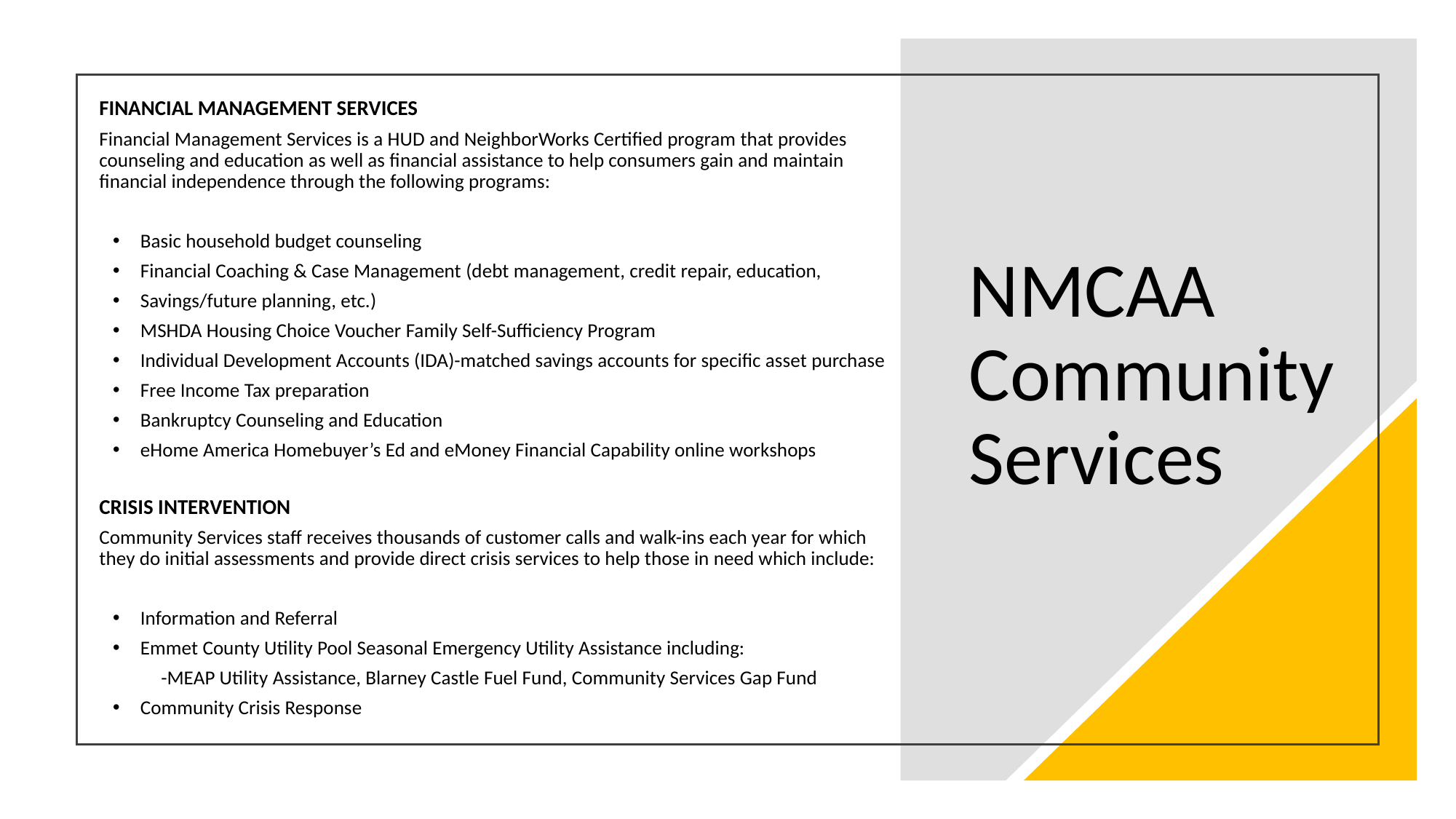

financial management services
Financial Management Services is a HUD and NeighborWorks Certified program that provides counseling and education as well as financial assistance to help consumers gain and maintain financial independence through the following programs:

Basic household budget counseling
Financial Coaching & Case Management (debt management, credit repair, education,
Savings/future planning, etc.)
MSHDA Housing Choice Voucher Family Self-Sufficiency Program
Individual Development Accounts (IDA)-matched savings accounts for specific asset purchase
Free Income Tax preparation
Bankruptcy Counseling and Education
eHome America Homebuyer’s Ed and eMoney Financial Capability online workshops

crisis intervention
Community Services staff receives thousands of customer calls and walk-ins each year for which they do initial assessments and provide direct crisis services to help those in need which include:

Information and Referral
Emmet County Utility Pool Seasonal Emergency Utility Assistance including:
-MEAP Utility Assistance, Blarney Castle Fuel Fund, Community Services Gap Fund
Community Crisis Response

# NMCAA Community Services